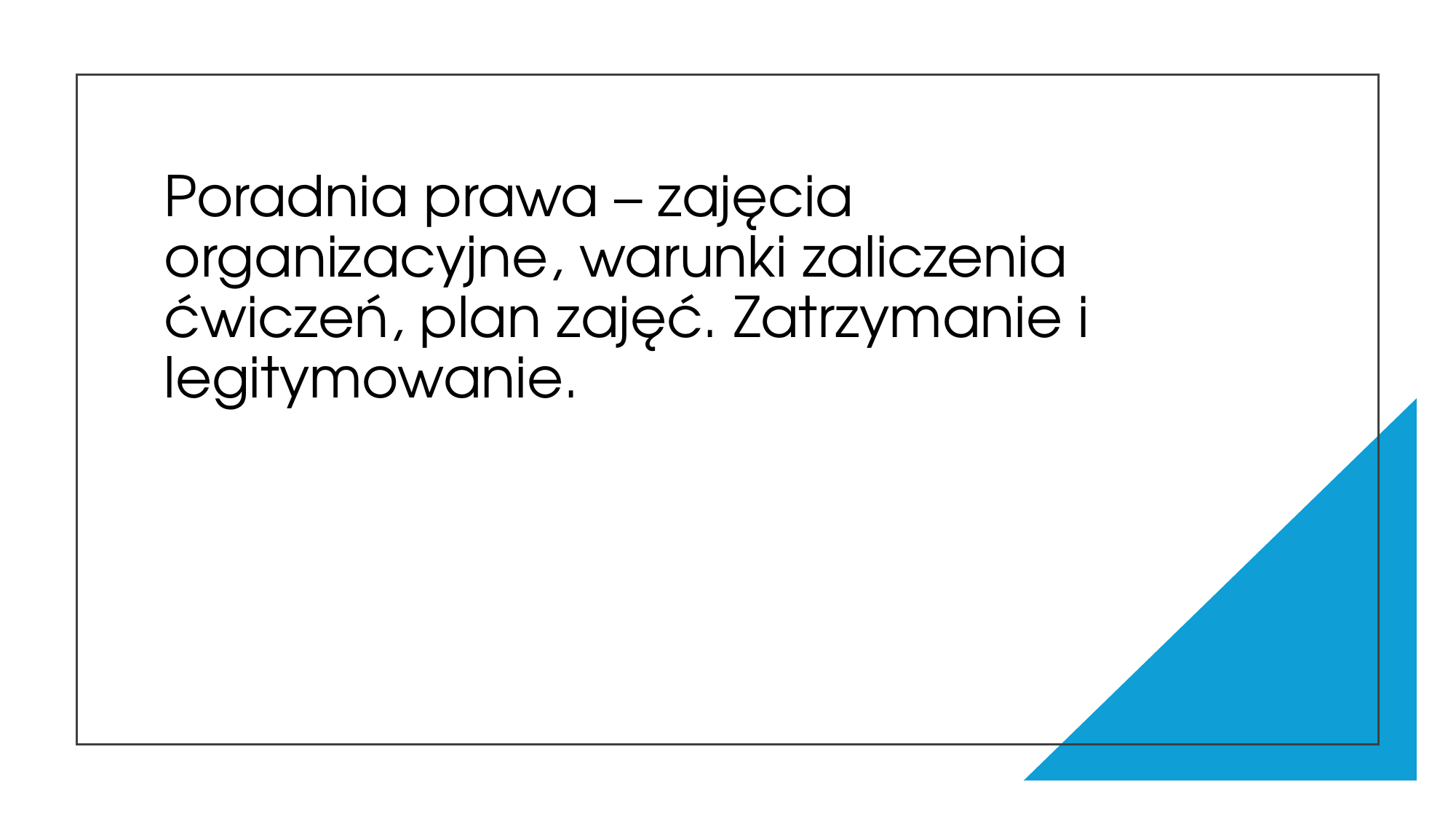

# Poradnia prawa – zajęcia organizacyjne, warunki zaliczenia ćwiczeń, plan zajęć. Zatrzymanie i legitymowanie.